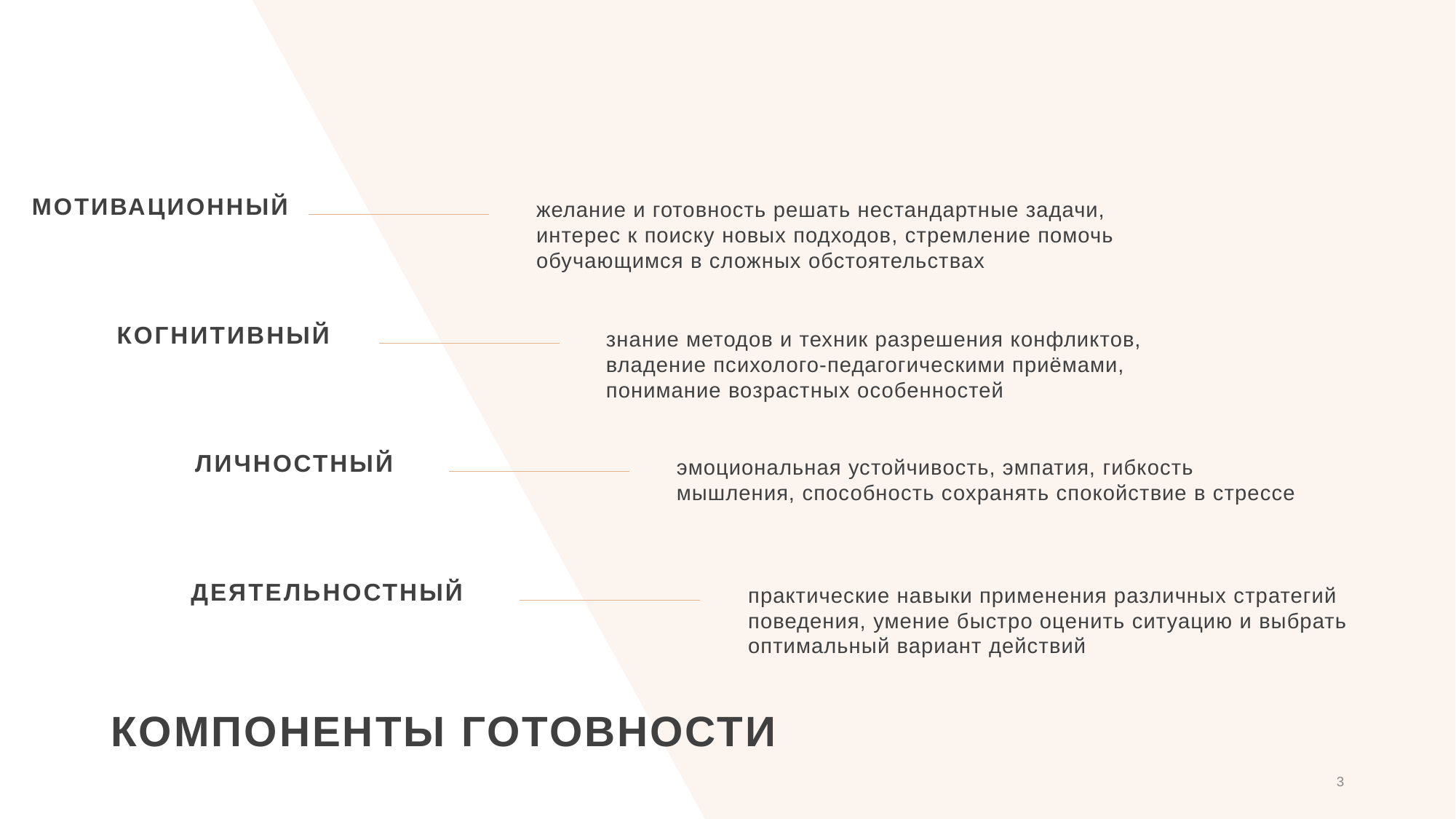

Мотивационный
желание и готовность решать нестандартные задачи, интерес к поиску новых подходов, стремление помочь обучающимся в сложных обстоятельствах
Когнитивный
знание методов и техник разрешения конфликтов, владение психолого‑педагогическими приёмами, понимание возрастных особенностей
Личностный
эмоциональная устойчивость, эмпатия, гибкость мышления, способность сохранять спокойствие в стрессе
Деятельностный
практические навыки применения различных стратегий поведения, умение быстро оценить ситуацию и выбрать оптимальный вариант действий

# Компоненты готовности
3